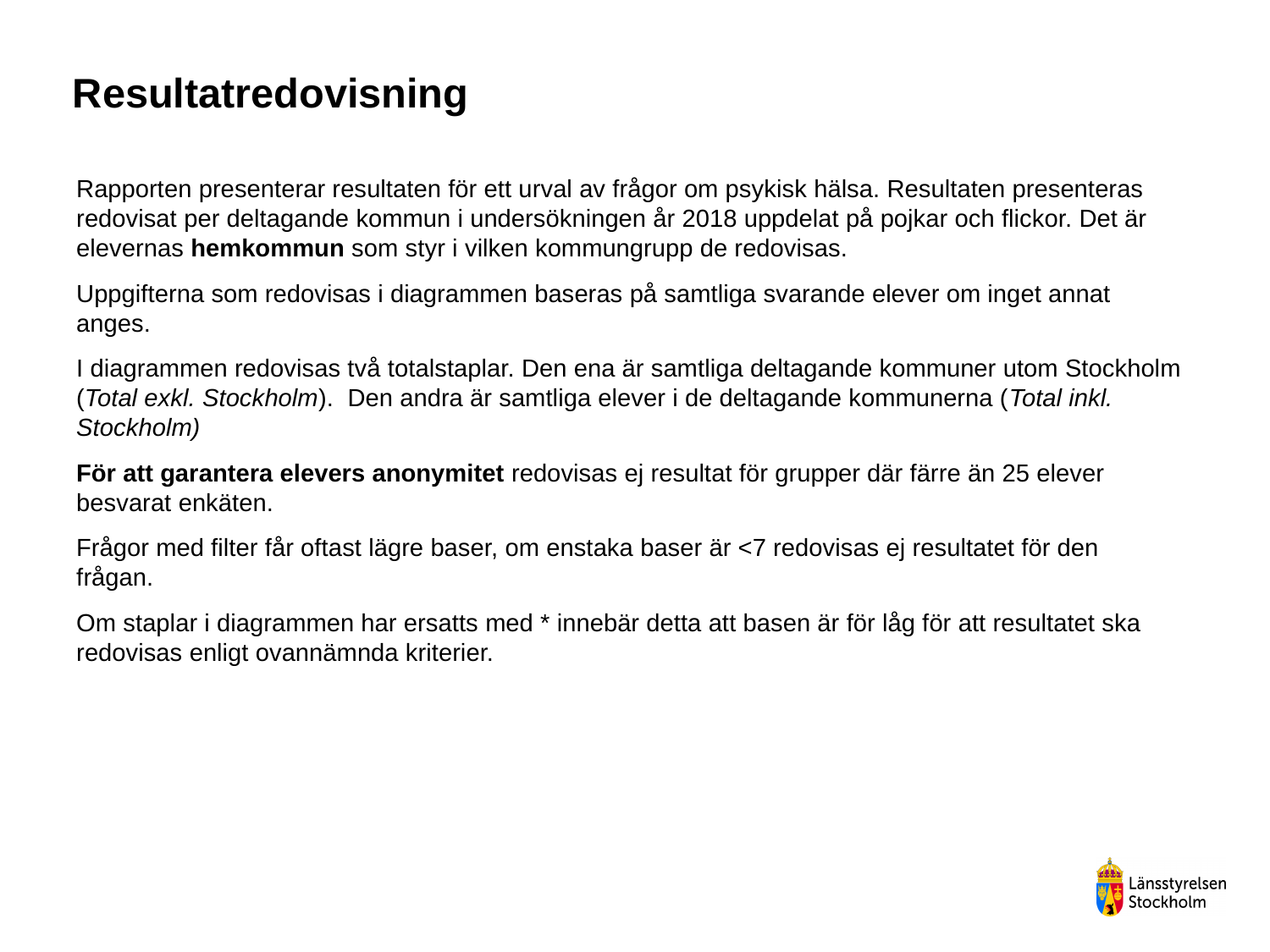

# Resultatredovisning
Rapporten presenterar resultaten för ett urval av frågor om psykisk hälsa. Resultaten presenteras redovisat per deltagande kommun i undersökningen år 2018 uppdelat på pojkar och flickor. Det är elevernas hemkommun som styr i vilken kommungrupp de redovisas.
Uppgifterna som redovisas i diagrammen baseras på samtliga svarande elever om inget annat anges.
I diagrammen redovisas två totalstaplar. Den ena är samtliga deltagande kommuner utom Stockholm (Total exkl. Stockholm).  Den andra är samtliga elever i de deltagande kommunerna (Total inkl. Stockholm)
För att garantera elevers anonymitet redovisas ej resultat för grupper där färre än 25 elever besvarat enkäten.
Frågor med filter får oftast lägre baser, om enstaka baser är <7 redovisas ej resultatet för den frågan.
Om staplar i diagrammen har ersatts med * innebär detta att basen är för låg för att resultatet ska redovisas enligt ovannämnda kriterier.